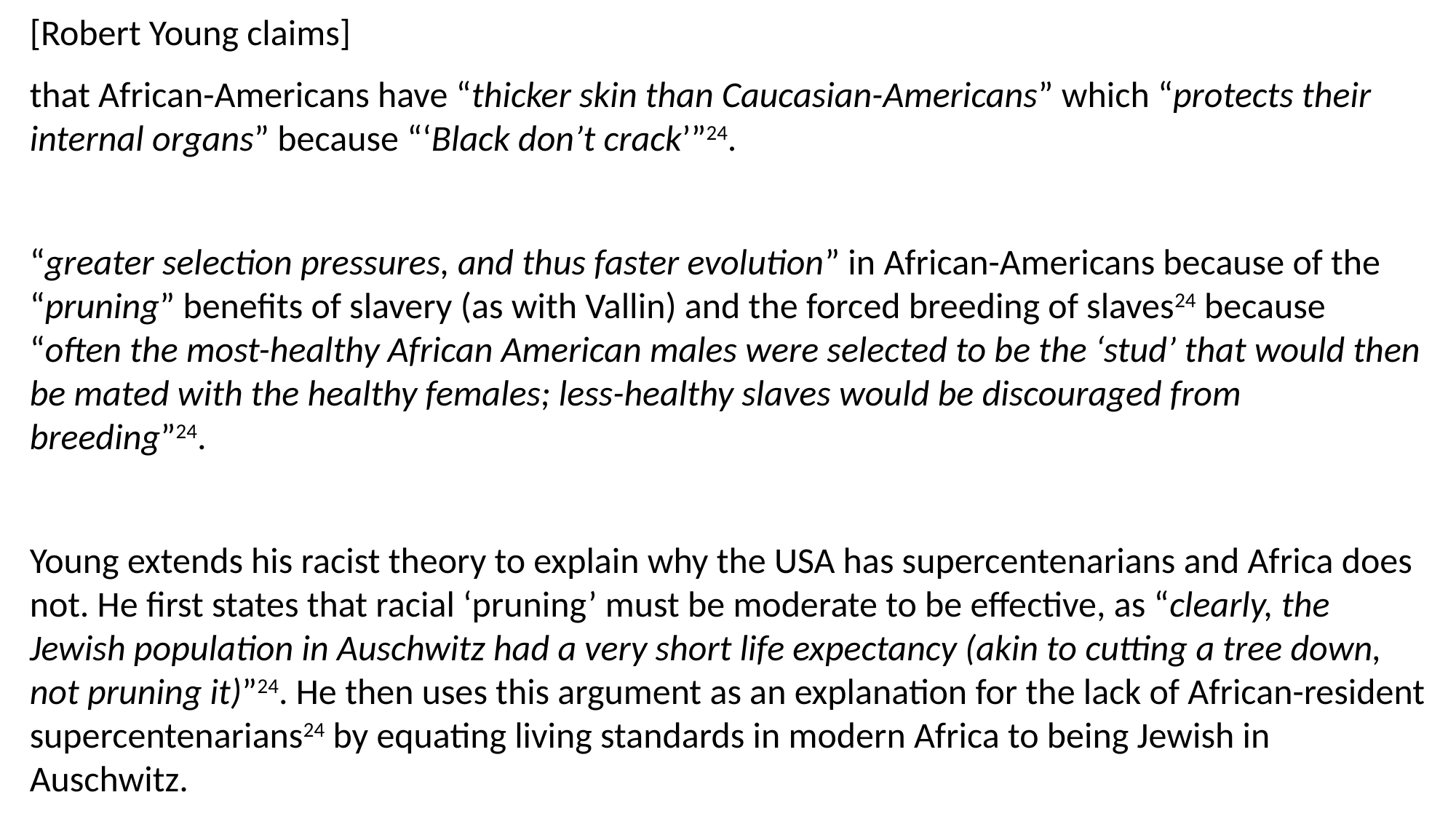

[Robert Young claims]
that African-Americans have “thicker skin than Caucasian-Americans” which “protects their internal organs” because “‘Black don’t crack’”24.

“greater selection pressures, and thus faster evolution” in African-Americans because of the “pruning” benefits of slavery (as with Vallin) and the forced breeding of slaves24 because “often the most-healthy African American males were selected to be the ‘stud’ that would then be mated with the healthy females; less-healthy slaves would be discouraged from breeding”24.

Young extends his racist theory to explain why the USA has supercentenarians and Africa does not. He first states that racial ‘pruning’ must be moderate to be effective, as “clearly, the Jewish population in Auschwitz had a very short life expectancy (akin to cutting a tree down, not pruning it)”24. He then uses this argument as an explanation for the lack of African-resident supercentenarians24 by equating living standards in modern Africa to being Jewish in Auschwitz.